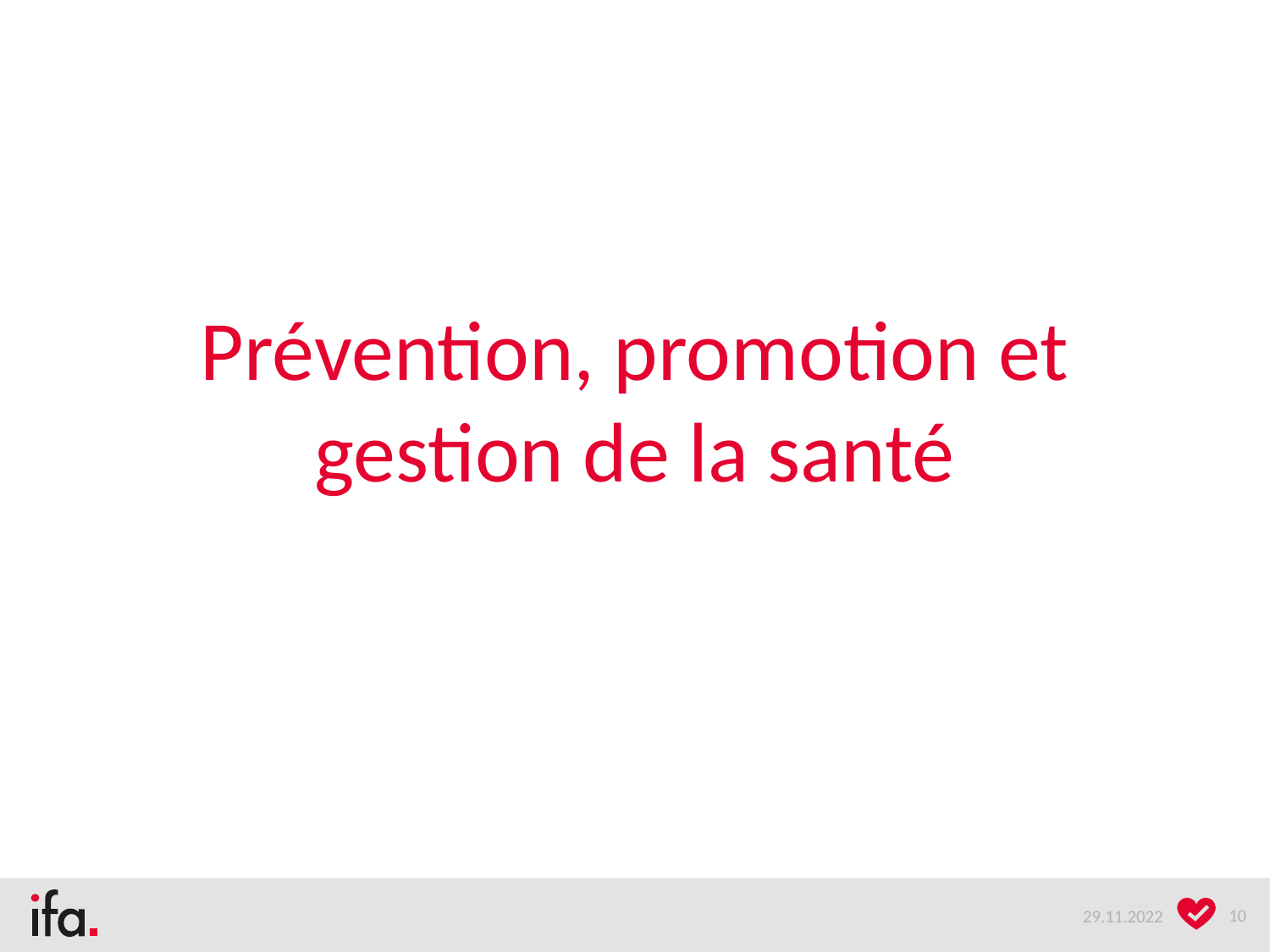

# Prévention, promotion et gestion de la santé
10
29.11.2022